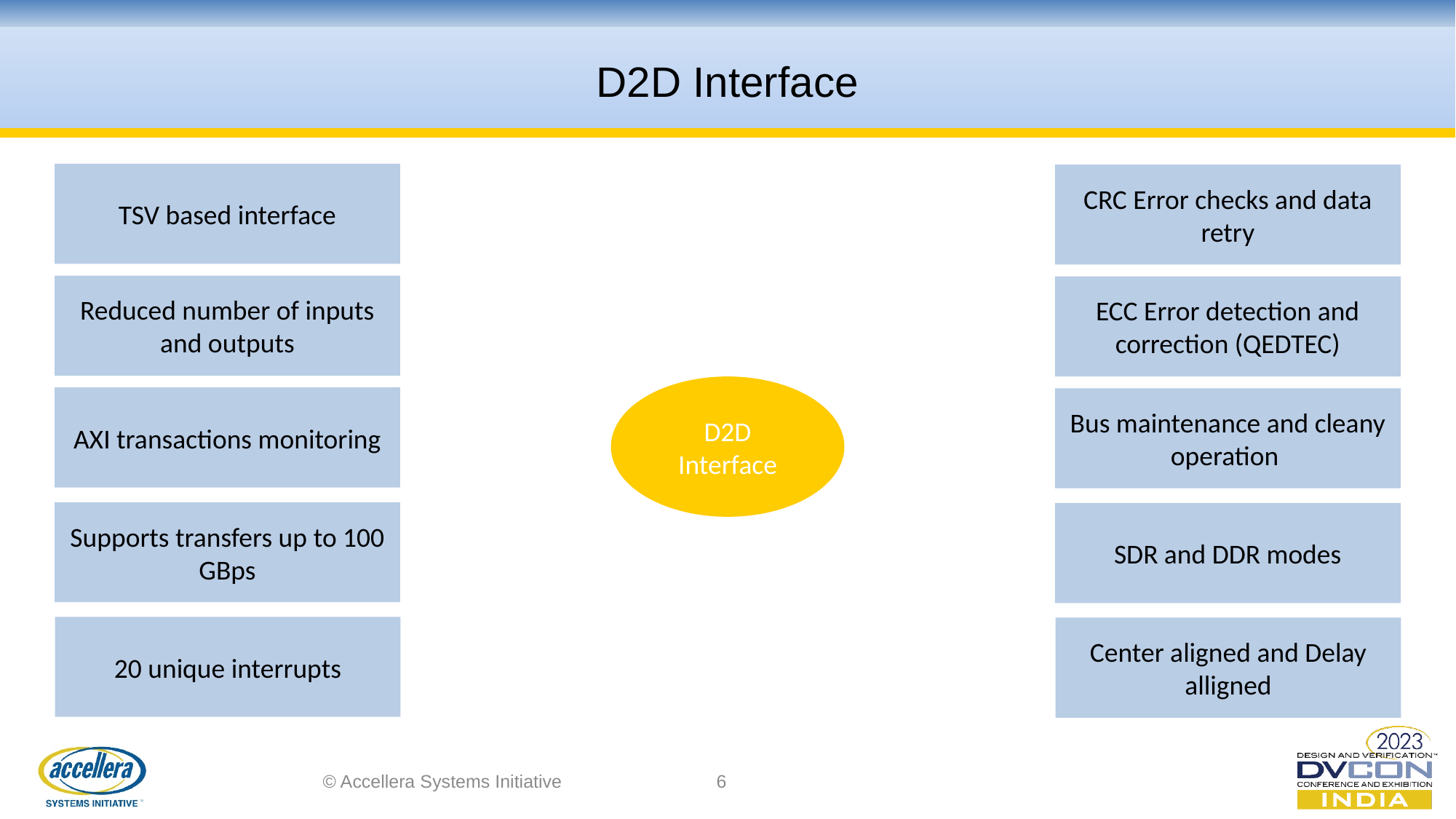

D2D Interface
TSV based interface
Reduced number of inputs and outputs
AXI transactions monitoring
Supports transfers up to 100 GBps
20 unique interrupts
CRC Error checks and data retry
ECC Error detection and correction (QEDTEC)
D2D Interface
Bus maintenance and cleany operation
SDR and DDR modes
Center aligned and Delay alligned
© Accellera Systems Initiative
6